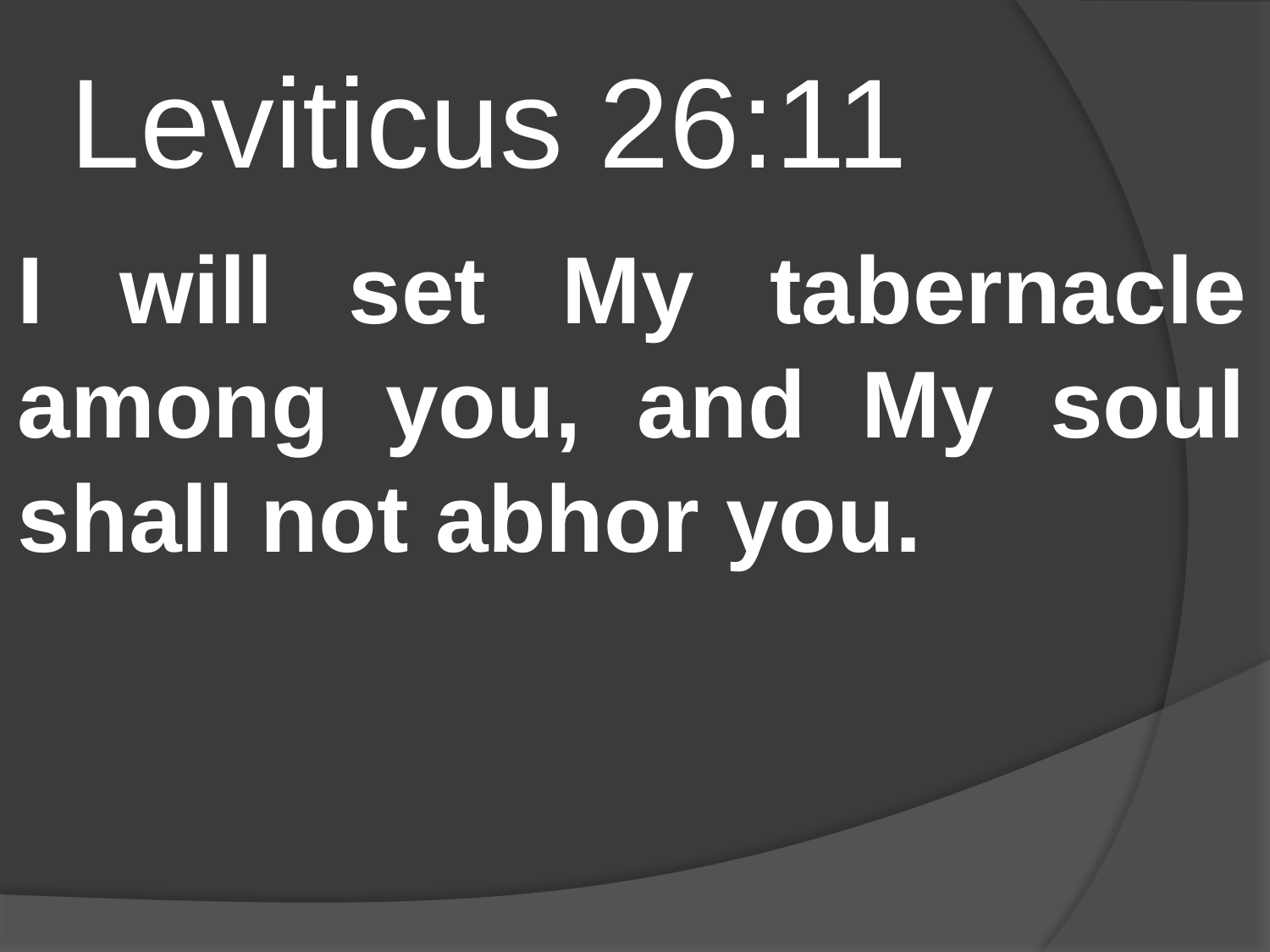

# Leviticus 26:11
I will set My tabernacle among you, and My soul shall not abhor you.